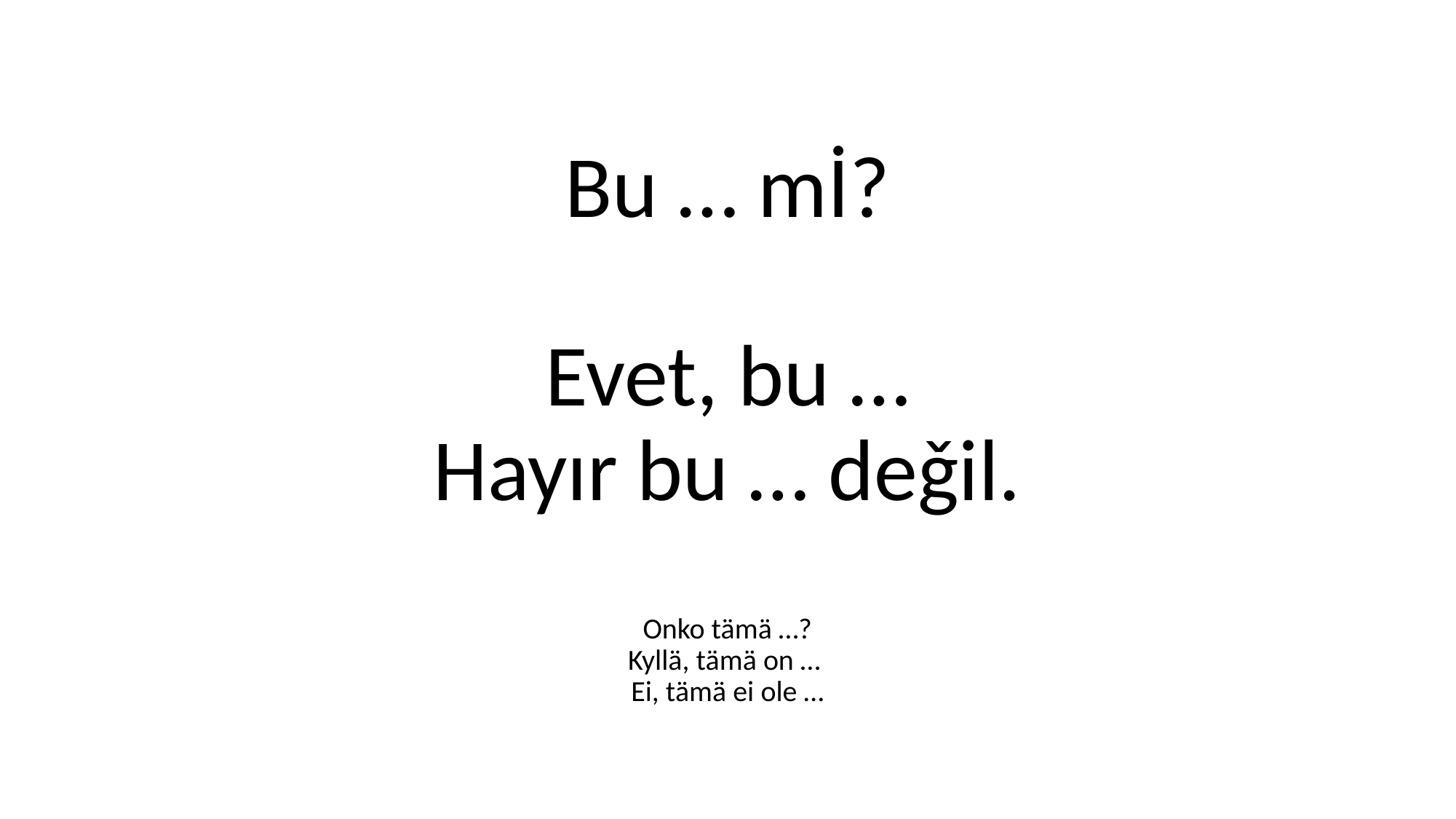

# Bu … mİ? Evet, bu … Hayır bu … deǧil. Onko tämä …? Kyllä, tämä on … Ei, tämä ei ole …